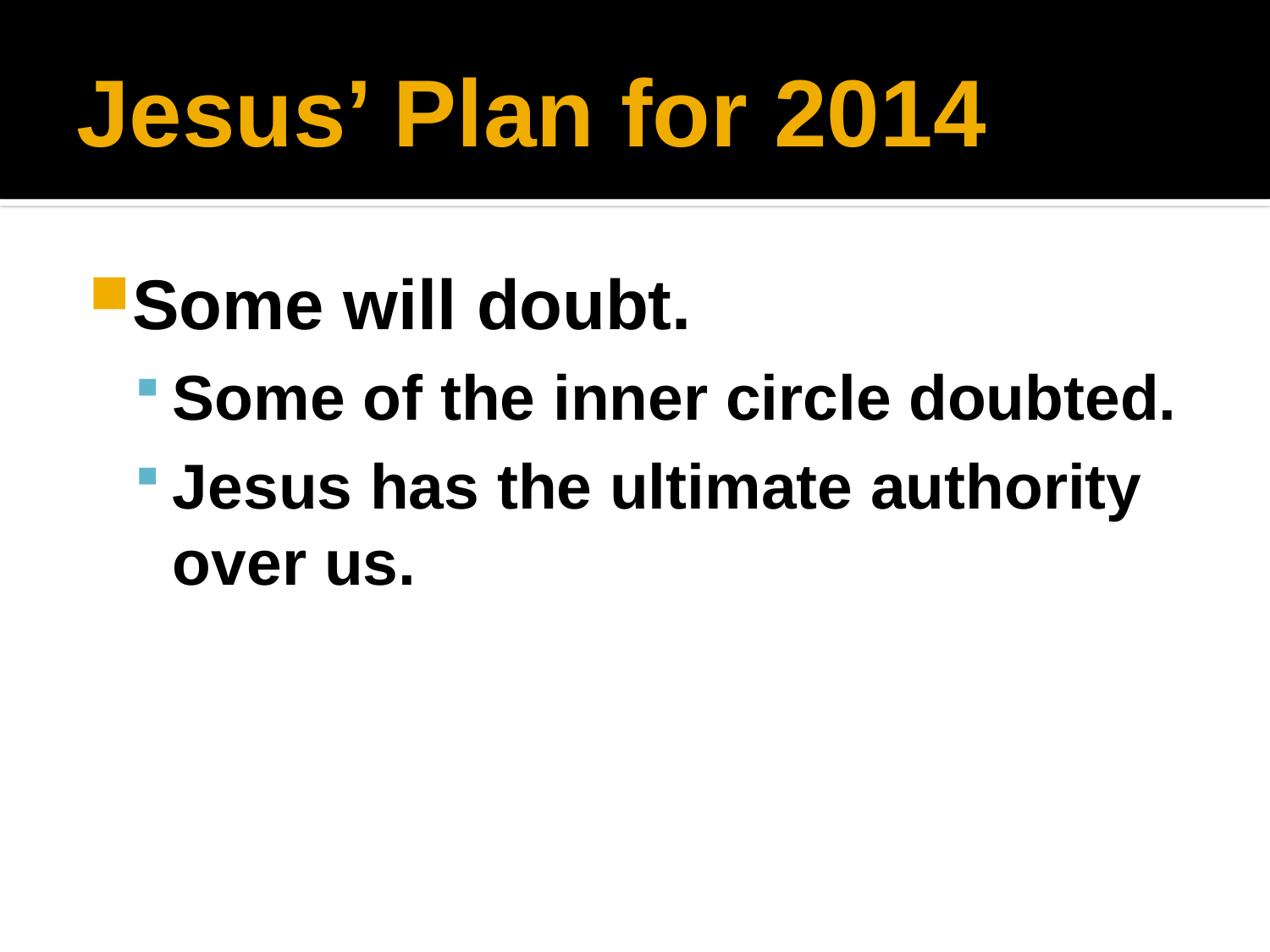

# Jesus’ Plan for 2014
Some will doubt.
Some of the inner circle doubted.
Jesus has the ultimate authority over us.